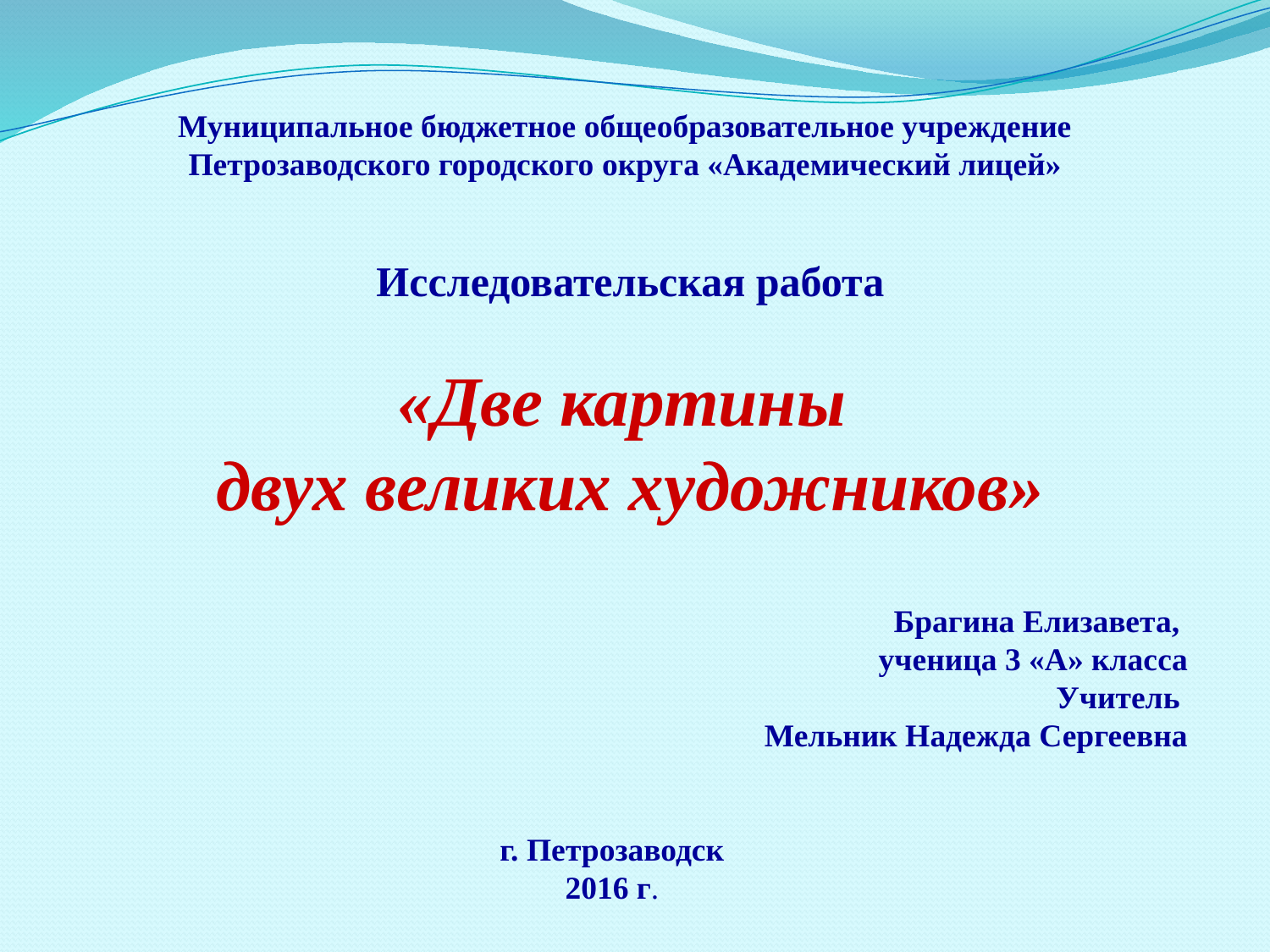

Муниципальное бюджетное общеобразовательное учреждение Петрозаводского городского округа «Академический лицей»
Исследовательская работа

«Две картины
двух великих художников»
Брагина Елизавета,
ученица 3 «А» класса
Учитель
Мельник Надежда Сергеевна
г. Петрозаводск
2016 г.